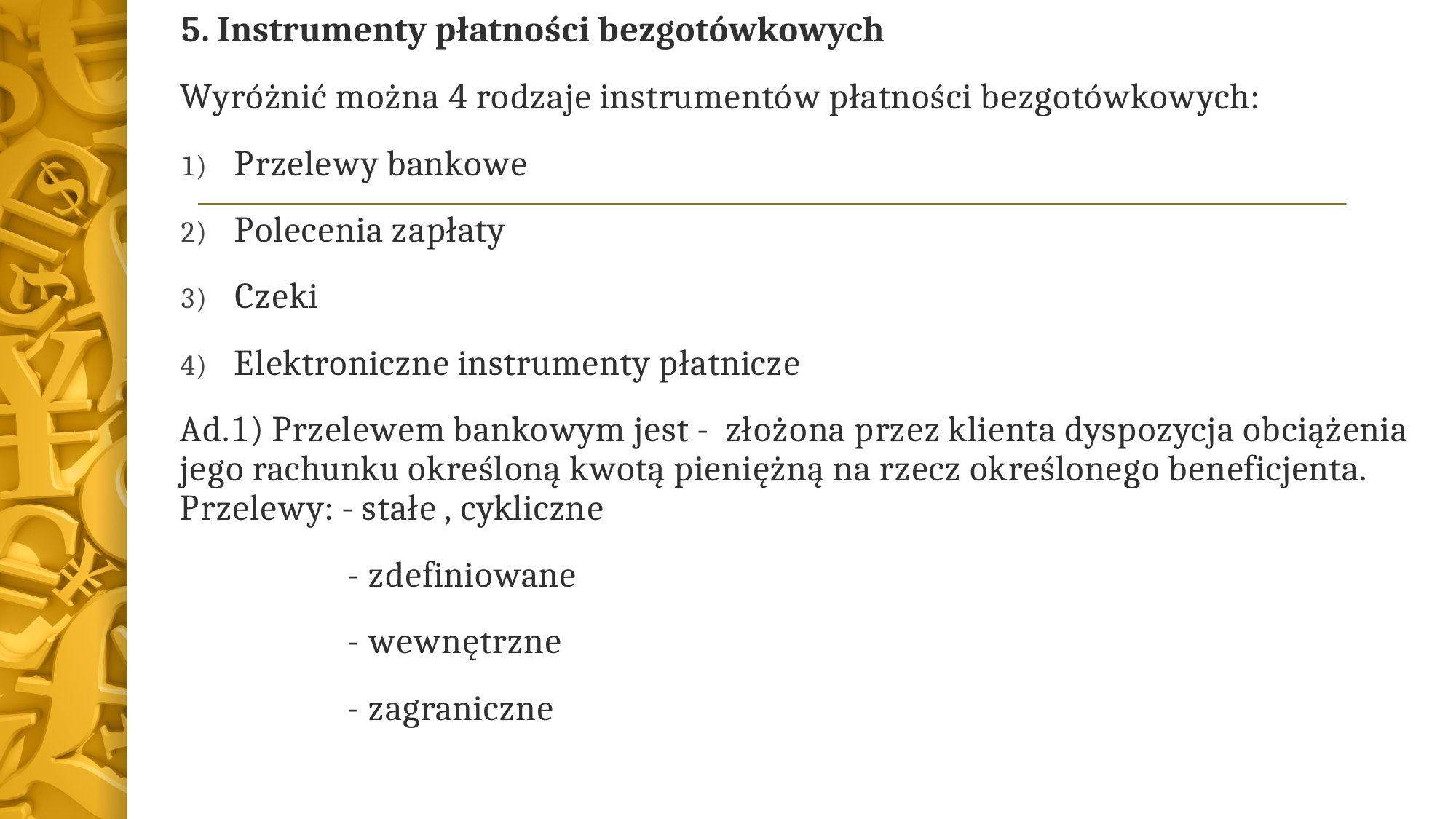

5. Instrumenty płatności bezgotówkowych
Wyróżnić można 4 rodzaje instrumentów płatności bezgotówkowych:
Przelewy bankowe
Polecenia zapłaty
Czeki
Elektroniczne instrumenty płatnicze
Ad.1) Przelewem bankowym jest -  złożona przez klienta dyspozycja obciążenia jego rachunku określoną kwotą pieniężną na rzecz określonego beneficjenta. Przelewy: - stałe , cykliczne
                     - zdefiniowane
                     - wewnętrzne
                     - zagraniczne